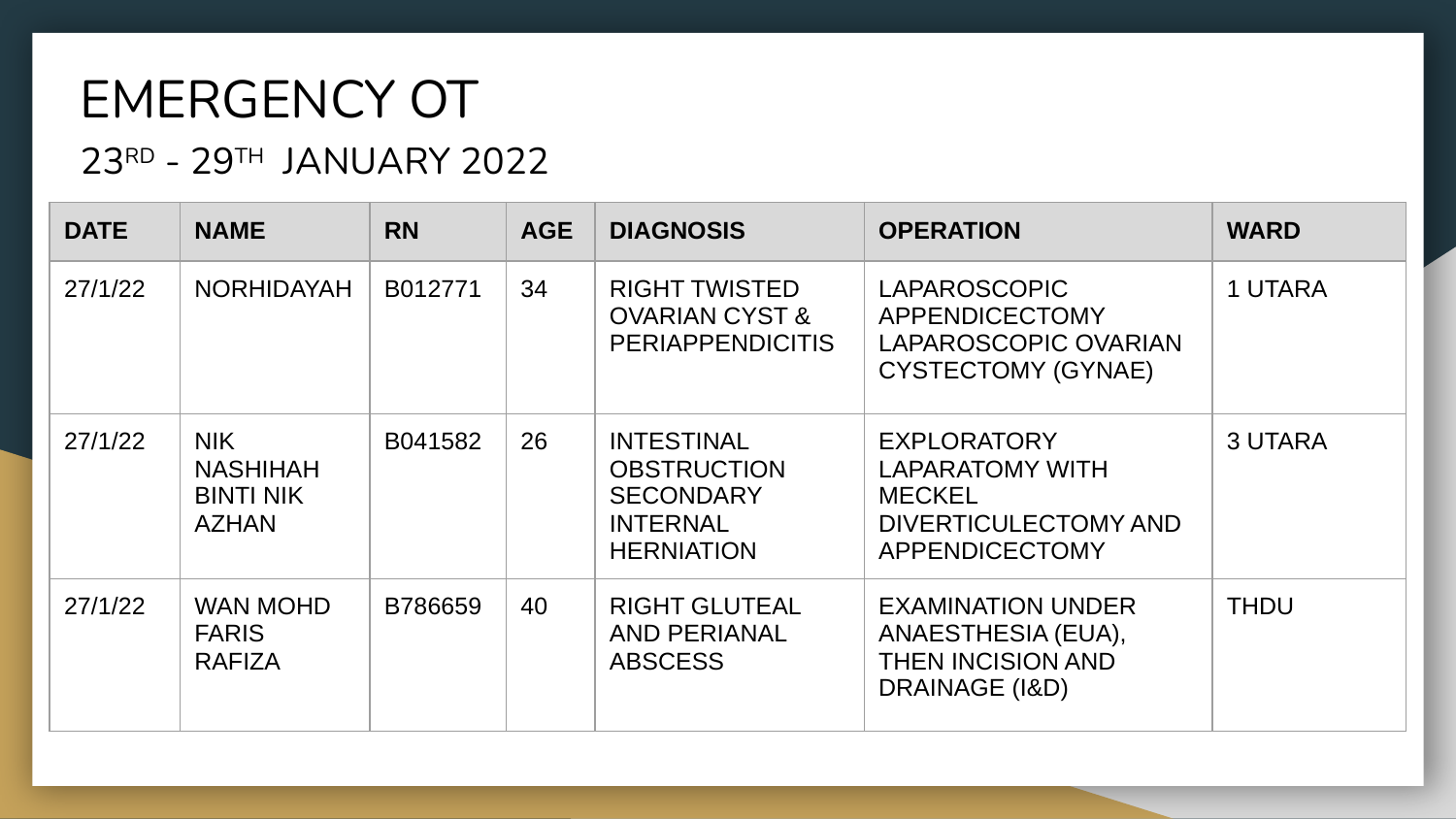

# EMERGENCY OT
23RD - 29TH  JANUARY 2022
| DATE | NAME | RN | AGE | DIAGNOSIS | OPERATION | WARD |
| --- | --- | --- | --- | --- | --- | --- |
| 27/1/22 | NORHIDAYAH | B012771 | 34 | RIGHT TWISTED OVARIAN CYST & PERIAPPENDICITIS | LAPAROSCOPIC APPENDICECTOMY LAPAROSCOPIC OVARIAN CYSTECTOMY (GYNAE) | 1 UTARA |
| 27/1/22 | NIK NASHIHAH BINTI NIK AZHAN | B041582 | 26 | INTESTINAL OBSTRUCTION SECONDARY INTERNAL HERNIATION | EXPLORATORY LAPARATOMY WITH MECKEL DIVERTICULECTOMY AND APPENDICECTOMY | 3 UTARA |
| 27/1/22 | WAN MOHD FARIS RAFIZA | B786659 | 40 | RIGHT GLUTEAL AND PERIANAL ABSCESS | EXAMINATION UNDER ANAESTHESIA (EUA), THEN INCISION AND DRAINAGE (I&D) | THDU |